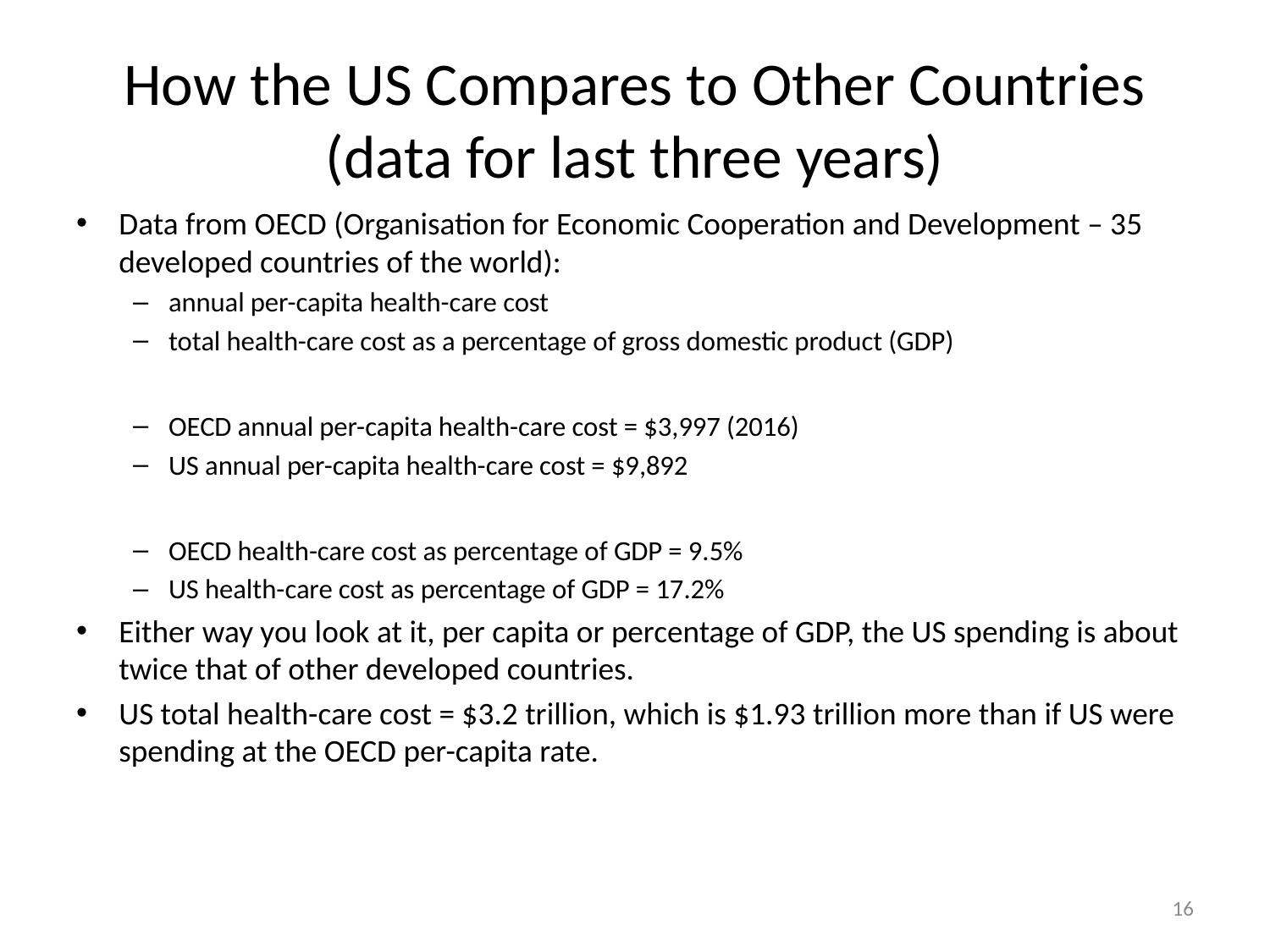

# How the US Compares to Other Countries (data for last three years)
Data from OECD (Organisation for Economic Cooperation and Development – 35 developed countries of the world):
annual per-capita health-care cost
total health-care cost as a percentage of gross domestic product (GDP)

OECD annual per-capita health-care cost = $3,997 (2016)
US annual per-capita health-care cost = $9,892

OECD health-care cost as percentage of GDP = 9.5%
US health-care cost as percentage of GDP = 17.2%
Either way you look at it, per capita or percentage of GDP, the US spending is about twice that of other developed countries.
US total health-care cost = $3.2 trillion, which is $1.93 trillion more than if US were spending at the OECD per-capita rate.
16